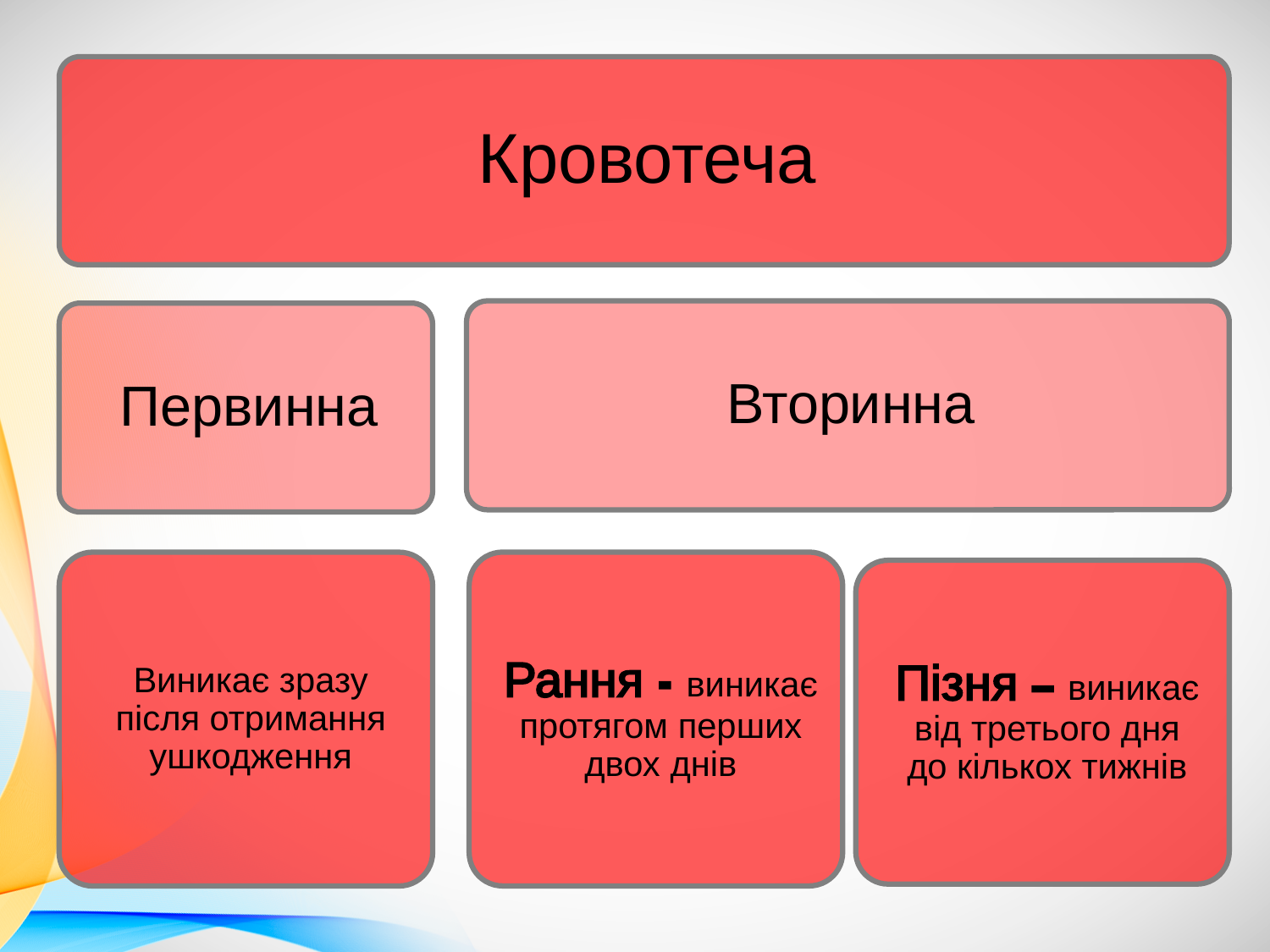

Кровотеча
Первинна
Виникає зразу після отримання ушкодження
Вторинна
Рання - виникає протягом перших двох днів
Пізня – виникає від третього дня до кількох тижнів